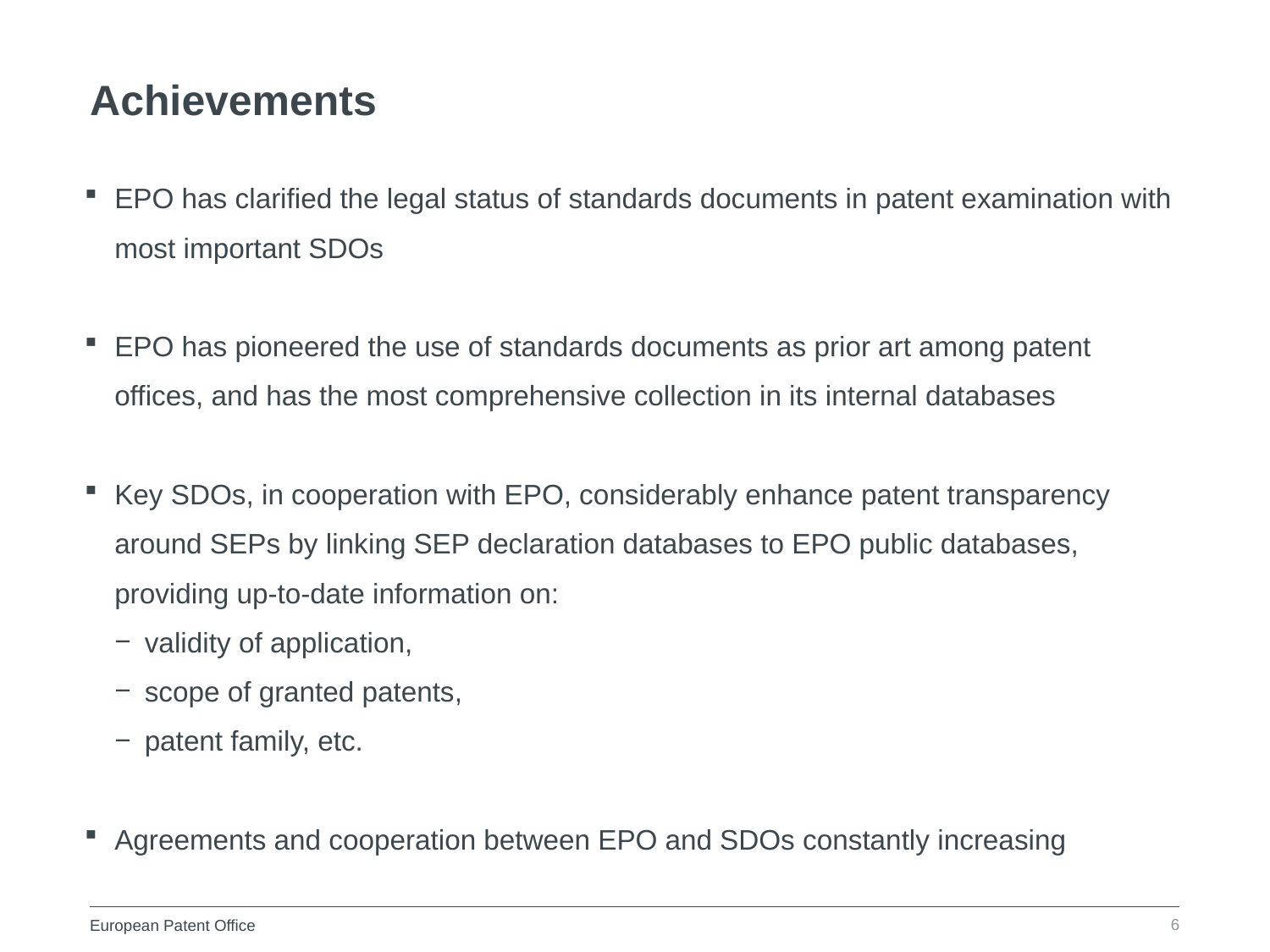

Achievements
EPO has clarified the legal status of standards documents in patent examination with most important SDOs

EPO has pioneered the use of standards documents as prior art among patent offices, and has the most comprehensive collection in its internal databases

Key SDOs, in cooperation with EPO, considerably enhance patent transparency around SEPs by linking SEP declaration databases to EPO public databases, providing up-to-date information on:
validity of application,
scope of granted patents,
patent family, etc.

Agreements and cooperation between EPO and SDOs constantly increasing

6